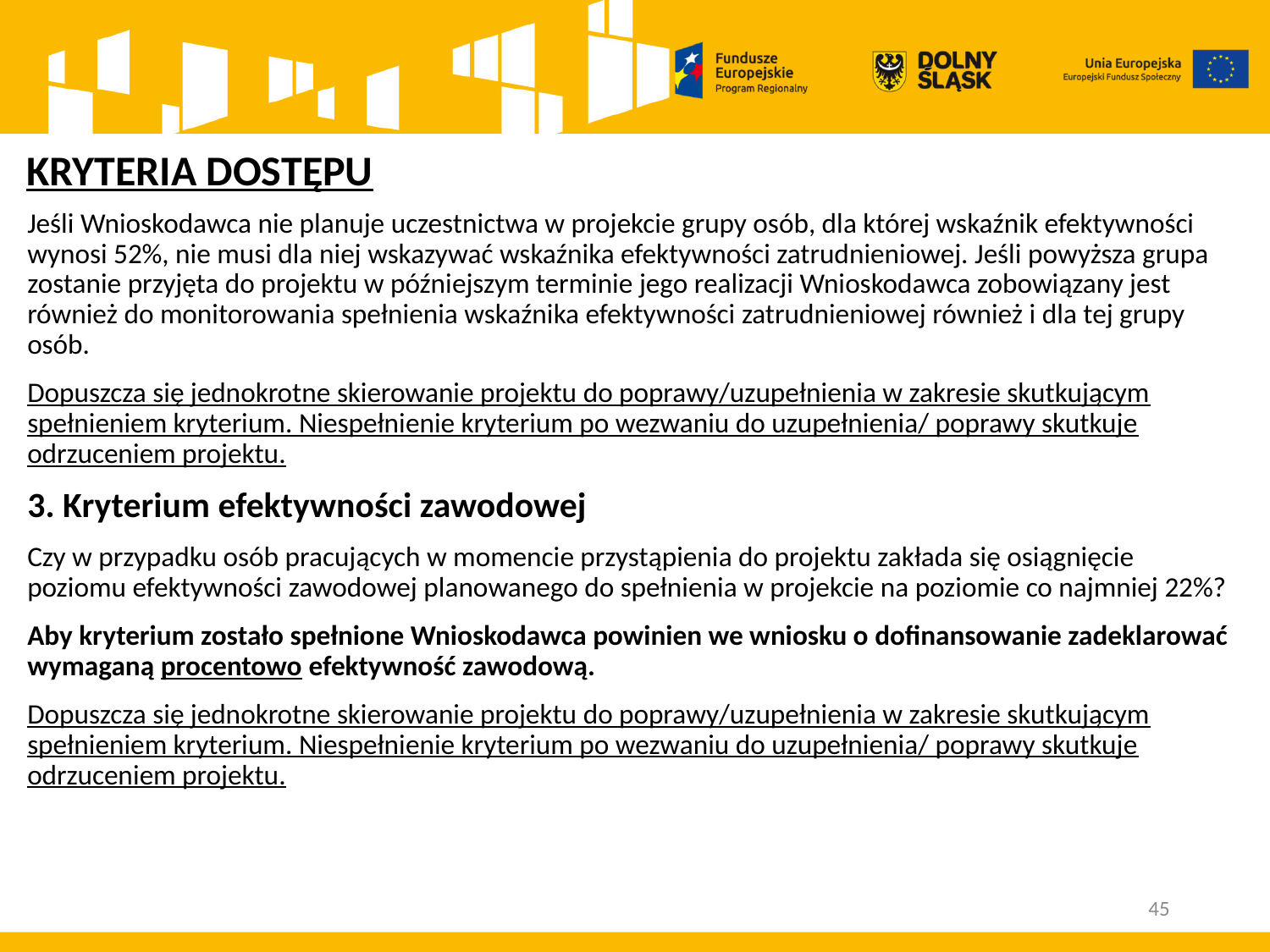

# KRYTERIA DOSTĘPU
Jeśli Wnioskodawca nie planuje uczestnictwa w projekcie grupy osób, dla której wskaźnik efektywności wynosi 52%, nie musi dla niej wskazywać wskaźnika efektywności zatrudnieniowej. Jeśli powyższa grupa zostanie przyjęta do projektu w późniejszym terminie jego realizacji Wnioskodawca zobowiązany jest również do monitorowania spełnienia wskaźnika efektywności zatrudnieniowej również i dla tej grupy osób.
Dopuszcza się jednokrotne skierowanie projektu do poprawy/uzupełnienia w zakresie skutkującym spełnieniem kryterium. Niespełnienie kryterium po wezwaniu do uzupełnienia/ poprawy skutkuje odrzuceniem projektu.
3. Kryterium efektywności zawodowej
Czy w przypadku osób pracujących w momencie przystąpienia do projektu zakłada się osiągnięcie poziomu efektywności zawodowej planowanego do spełnienia w projekcie na poziomie co najmniej 22%?
Aby kryterium zostało spełnione Wnioskodawca powinien we wniosku o dofinansowanie zadeklarować wymaganą procentowo efektywność zawodową.
Dopuszcza się jednokrotne skierowanie projektu do poprawy/uzupełnienia w zakresie skutkującym spełnieniem kryterium. Niespełnienie kryterium po wezwaniu do uzupełnienia/ poprawy skutkuje odrzuceniem projektu.

45